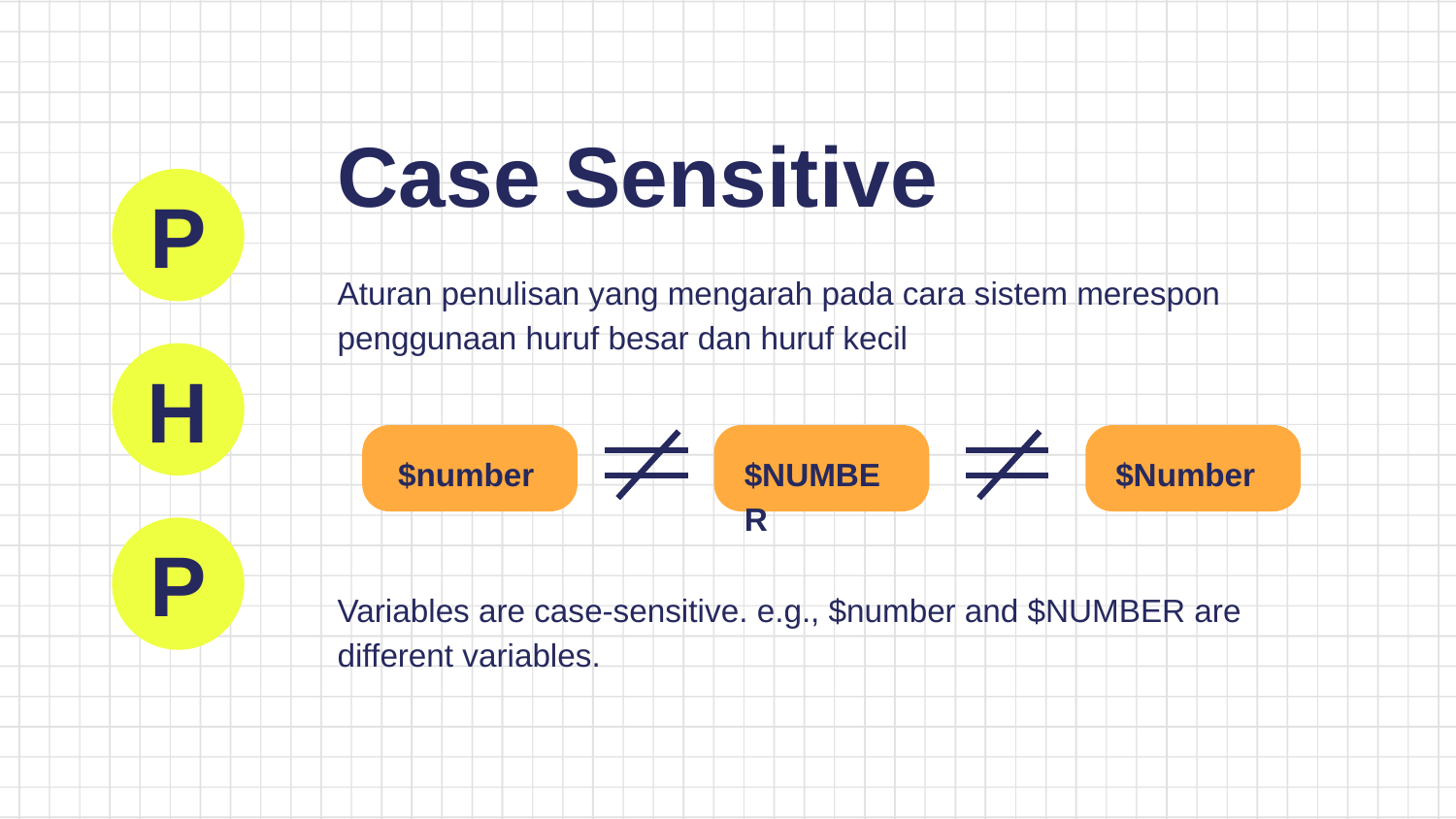

Case Sensitive

P

H

P
Aturan penulisan yang mengarah pada cara sistem merespon penggunaan huruf besar dan huruf kecil

$number
$NUMBER
$Number
Variables are case-sensitive. e.g., $number and $NUMBER are different variables.